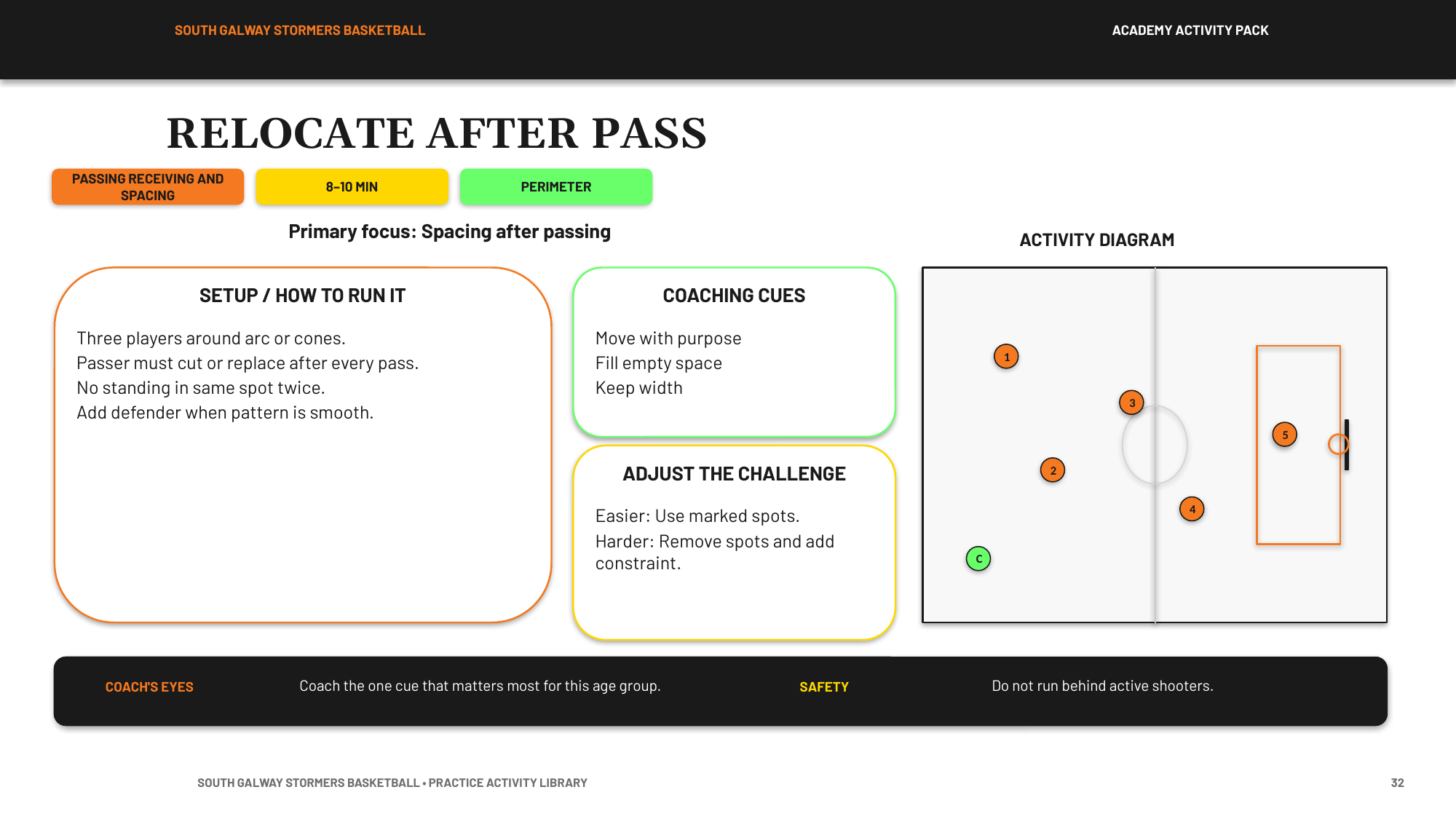

SOUTH GALWAY STORMERS BASKETBALL
ACADEMY ACTIVITY PACK
RELOCATE AFTER PASS
PASSING RECEIVING AND SPACING
8–10 MIN
PERIMETER
Primary focus: Spacing after passing
ACTIVITY DIAGRAM

SETUP / HOW TO RUN IT
COACHING CUES
Three players around arc or cones.
Passer must cut or replace after every pass.
No standing in same spot twice.
Add defender when pattern is smooth.
Move with purpose
Fill empty space
Keep width
1

3

5

2
ADJUST THE CHALLENGE
4
Easier: Use marked spots.
Harder: Remove spots and add constraint.
C

Coach the one cue that matters most for this age group.
Do not run behind active shooters.
COACH'S EYES
SAFETY
SOUTH GALWAY STORMERS BASKETBALL • PRACTICE ACTIVITY LIBRARY
32